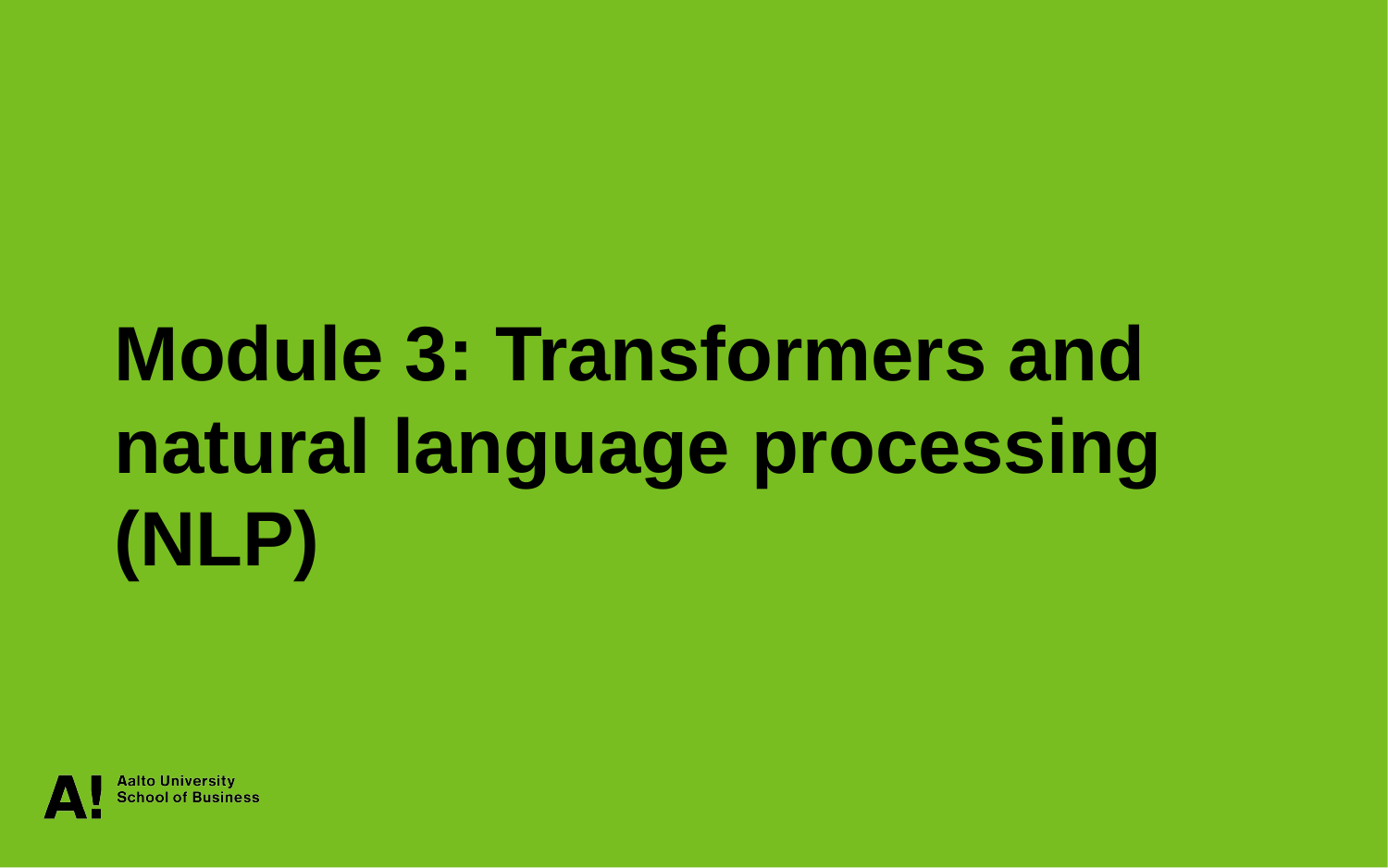

Module 3: Transformers and natural language processing (NLP)